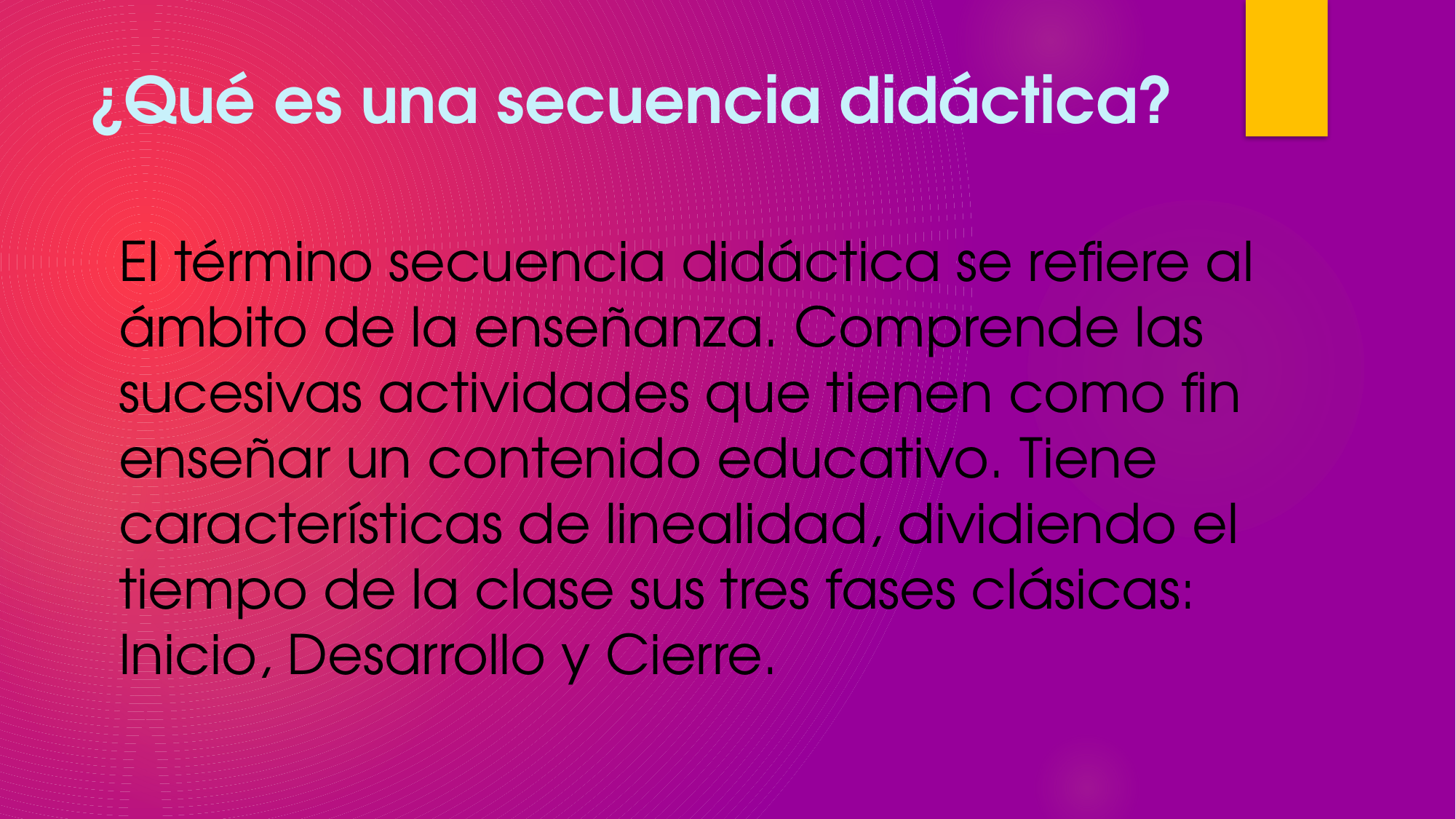

# ¿Qué es una secuencia didáctica?
El término secuencia didáctica se refiere al ámbito de la enseñanza. Comprende las sucesivas actividades que tienen como fin enseñar un contenido educativo. Tiene características de linealidad, dividiendo el tiempo de la clase sus tres fases clásicas: Inicio, Desarrollo y Cierre.